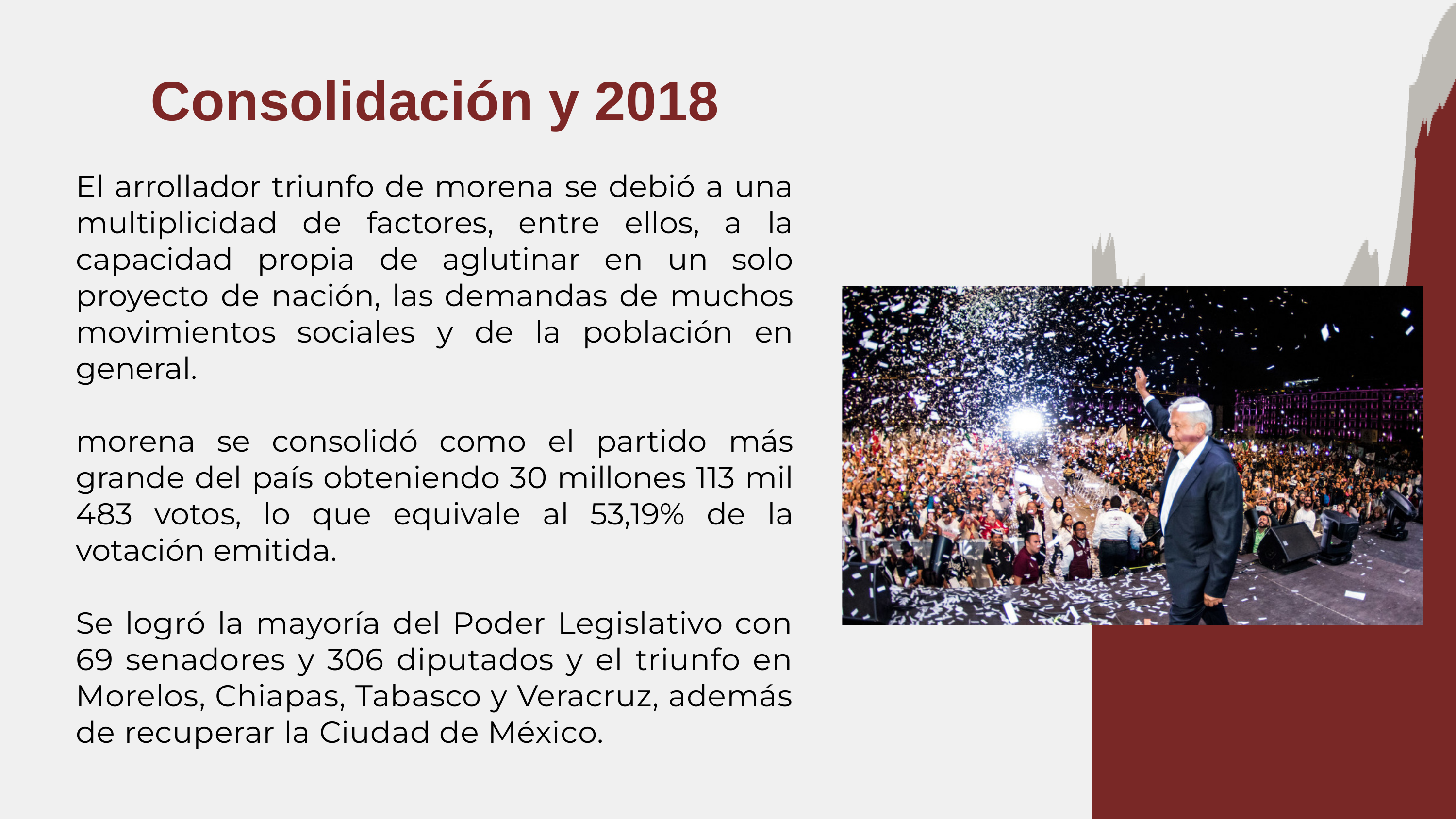

Consolidación y 2018
El arrollador triunfo de morena se debió a una multiplicidad de factores, entre ellos, a la capacidad propia de aglutinar en un solo proyecto de nación, las demandas de muchos movimientos sociales y de la población en general.

morena se consolidó como el partido más grande del país obteniendo 30 millones 113 mil 483 votos, lo que equivale al 53,19% de la votación emitida.

Se logró la mayoría del Poder Legislativo con 69 senadores y 306 diputados y el triunfo en Morelos, Chiapas, Tabasco y Veracruz, además de recuperar la Ciudad de México.